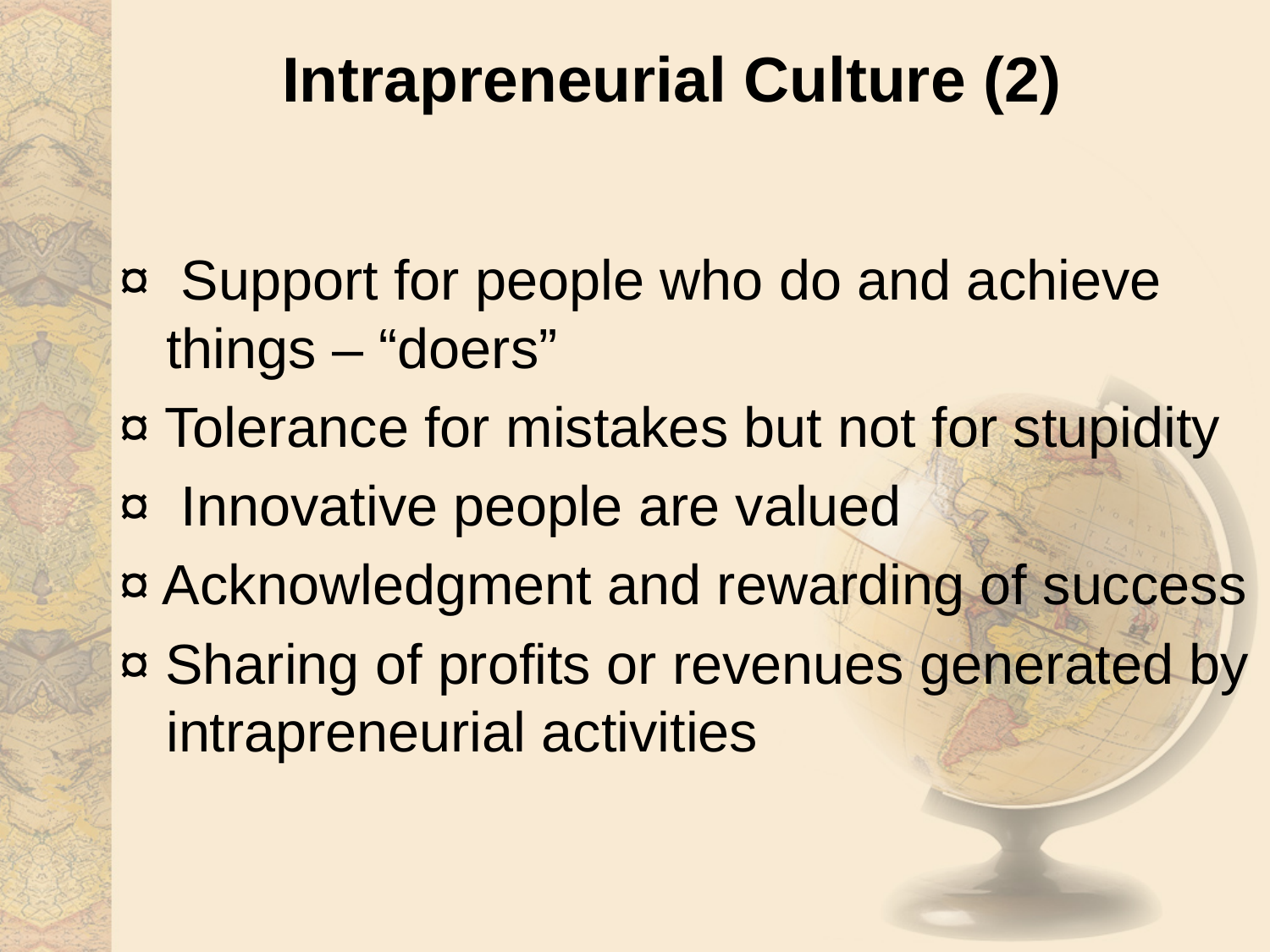

# Intrapreneurial Culture (2)

¤  Support for people who do and achieve things – “doers”
¤ Tolerance for mistakes but not for stupidity
¤  Innovative people are valued
¤ Acknowledgment and rewarding of success
¤ Sharing of profits or revenues generated by intrapreneurial activities